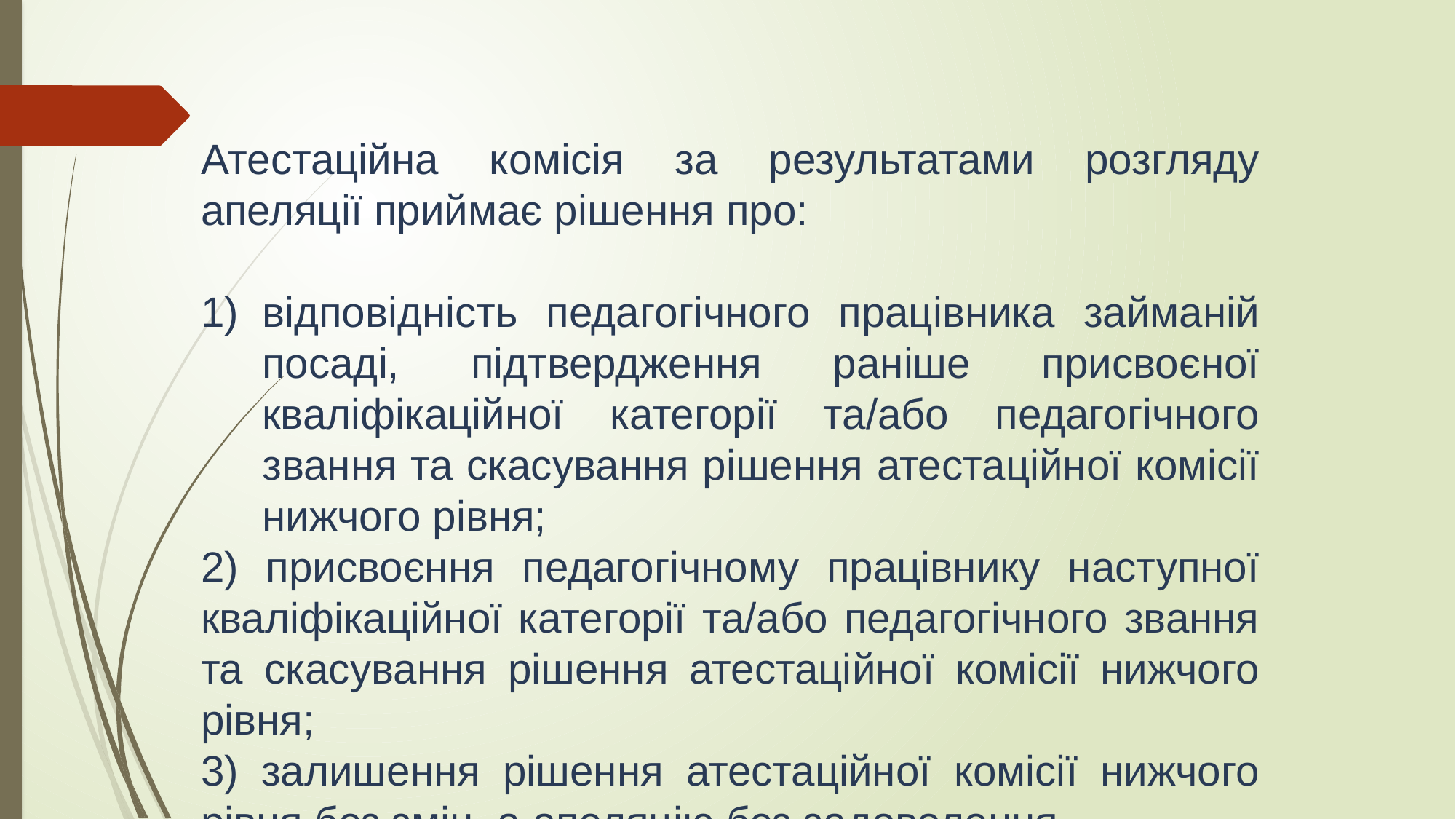

Атестаційна комісія за результатами розгляду апеляції приймає рішення про:

відповідність педагогічного працівника займаній посаді, підтвердження раніше присвоєної кваліфікаційної категорії та/або педагогічного звання та скасування рішення атестаційної комісії нижчого рівня;
2) присвоєння педагогічному працівнику наступної кваліфікаційної категорії та/або педагогічного звання та скасування рішення атестаційної комісії нижчого рівня;
3) залишення рішення атестаційної комісії нижчого рівня без змін, а апеляцію без задоволення.